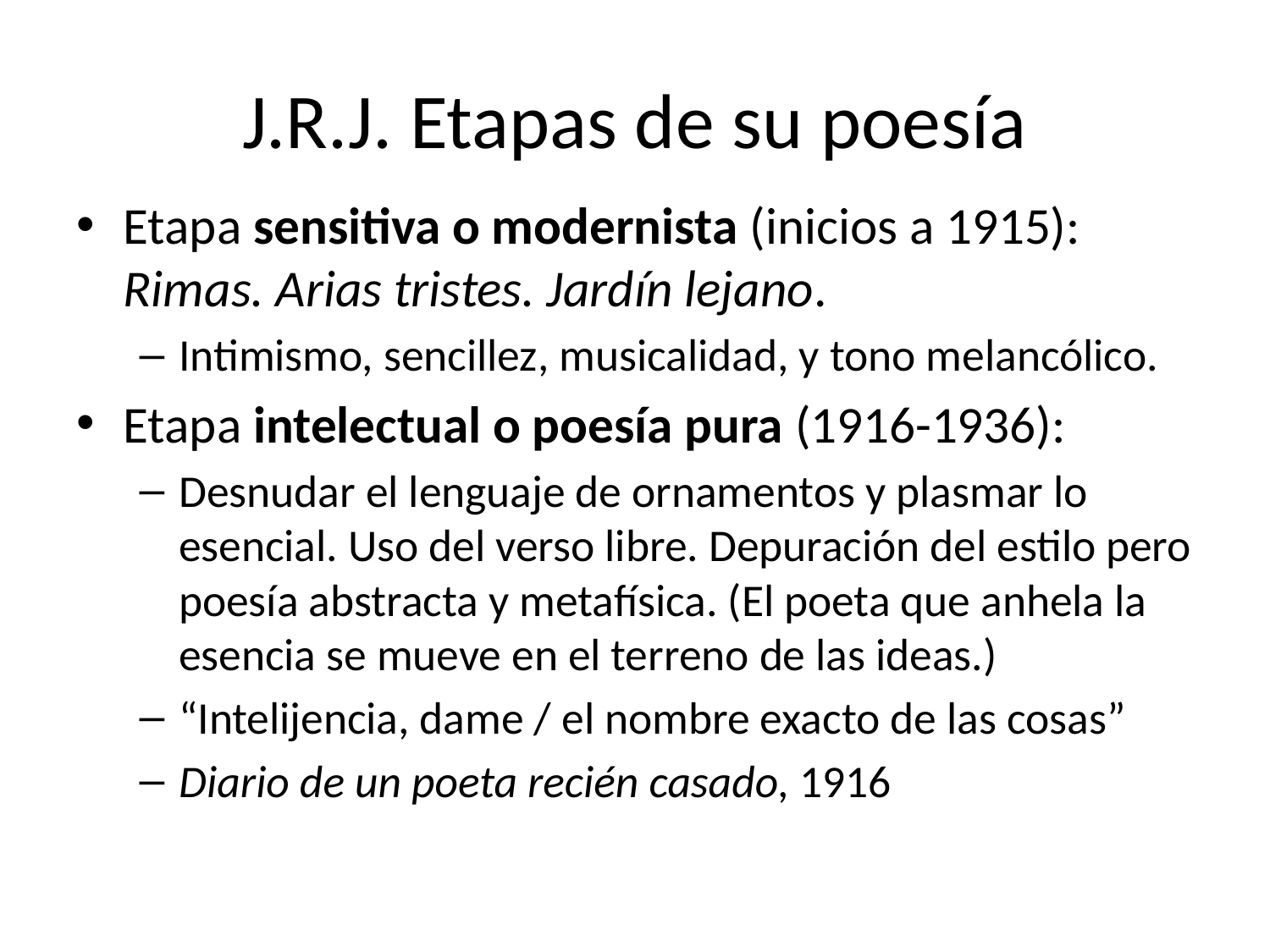

# J.R.J. Etapas de su poesía
Etapa sensitiva o modernista (inicios a 1915): Rimas. Arias tristes. Jardín lejano.
Intimismo, sencillez, musicalidad, y tono melancólico.
Etapa intelectual o poesía pura (1916-1936):
Desnudar el lenguaje de ornamentos y plasmar lo esencial. Uso del verso libre. Depuración del estilo pero poesía abstracta y metafísica. (El poeta que anhela la esencia se mueve en el terreno de las ideas.)
“Intelijencia, dame / el nombre exacto de las cosas”
Diario de un poeta recién casado, 1916